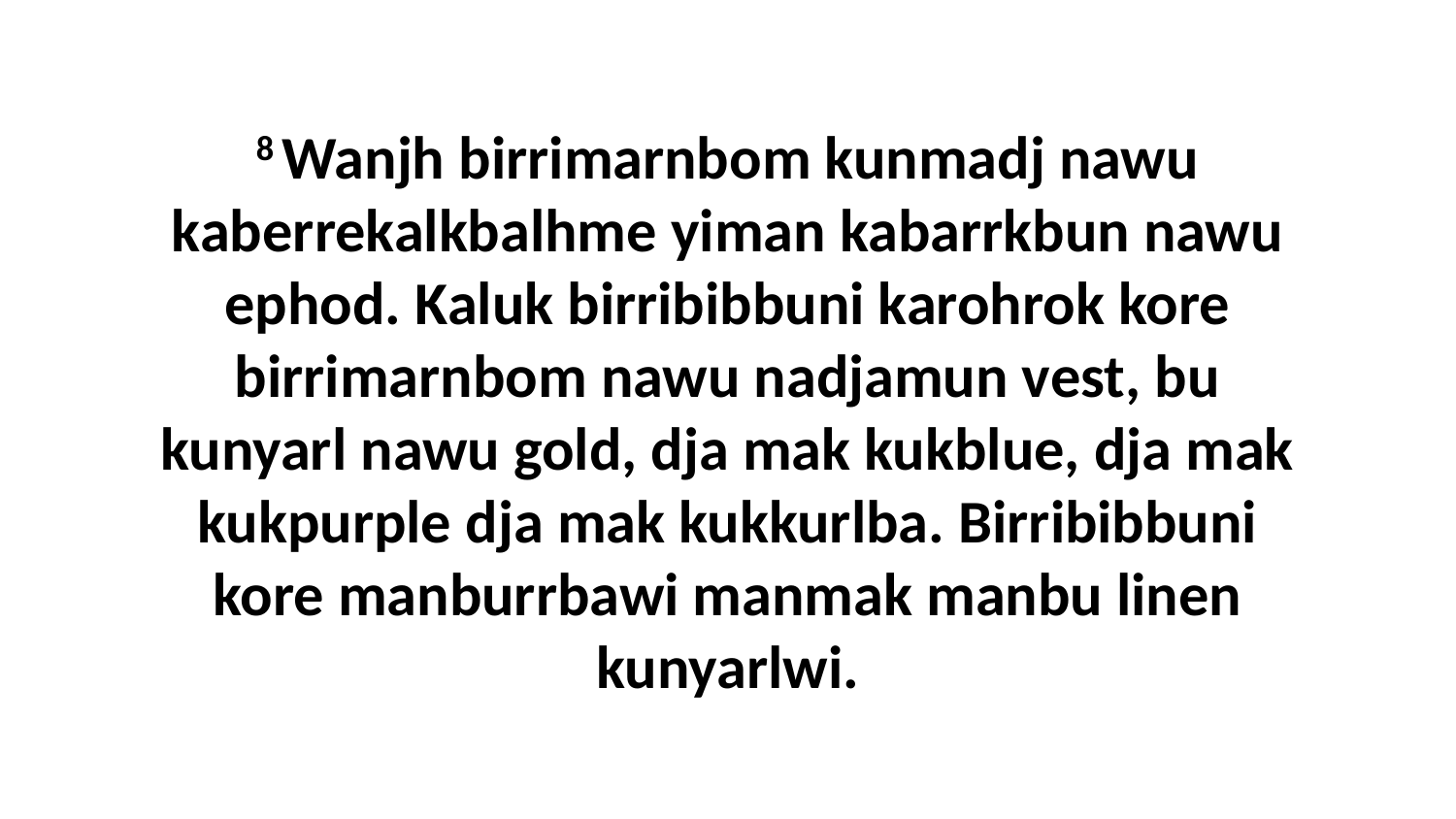

8 Wanjh birrimarnbom kunmadj nawu kaberrekalkbalhme yiman kabarrkbun nawu ephod. Kaluk birribibbuni karohrok kore birrimarnbom nawu nadjamun vest, bu kunyarl nawu gold, dja mak kukblue, dja mak kukpurple dja mak kukkurlba. Birribibbuni kore manburrbawi manmak manbu linen kunyarlwi.